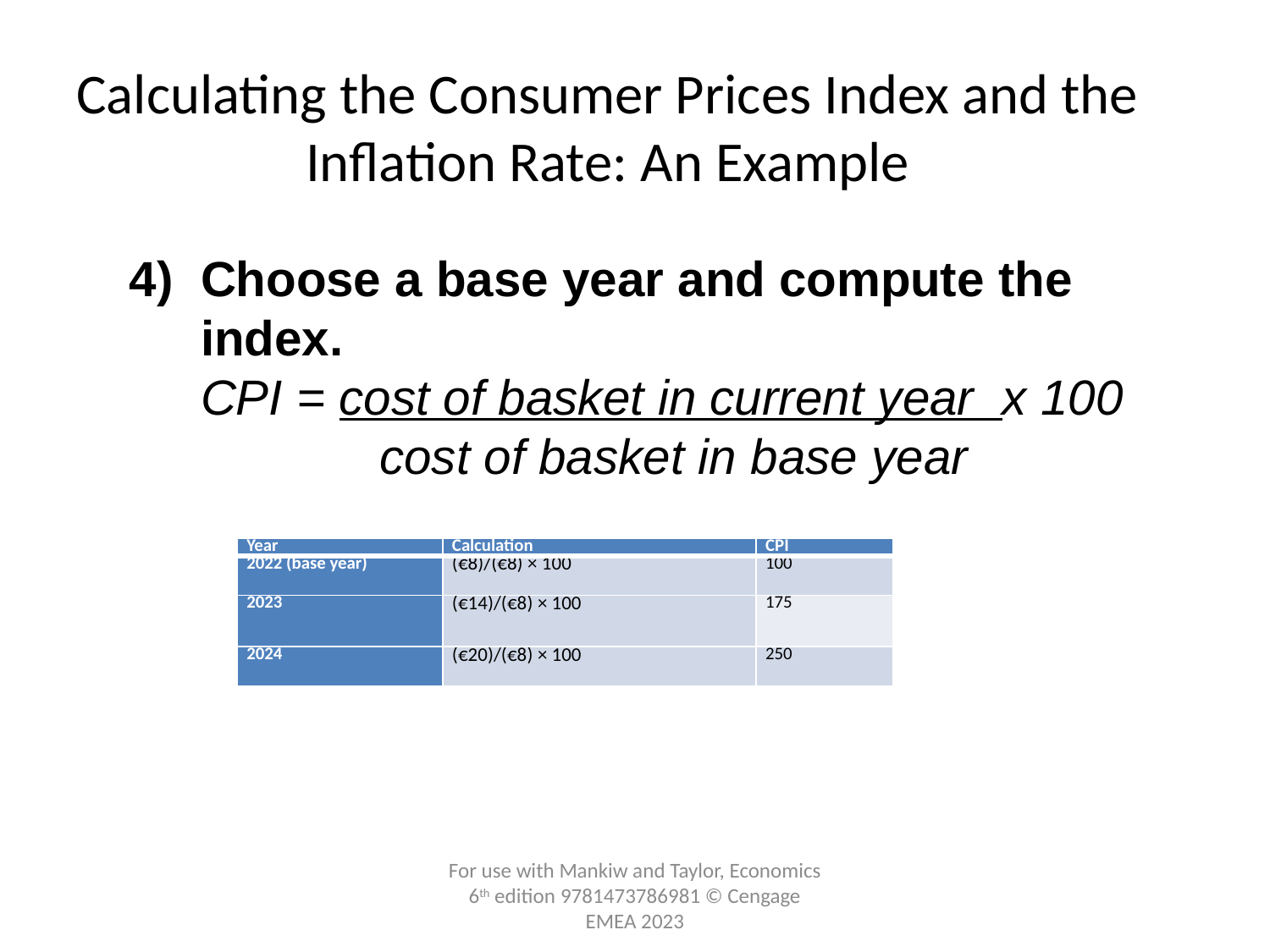

# Calculating the Consumer Prices Index and the Inflation Rate: An Example
Choose a base year and compute the index.
	CPI = cost of basket in current year  x 100
	             cost of basket in base year

| Year | Calculation | CPI |
| --- | --- | --- |
| 2022 (base year) | (€8)/(€8) × 100 | 100 |
| 2023 | (€14)/(€8) × 100 | 175 |
| 2024 | (€20)/(€8) × 100 | 250 |
For use with Mankiw and Taylor, Economics 6th edition 9781473786981 © Cengage EMEA 2023